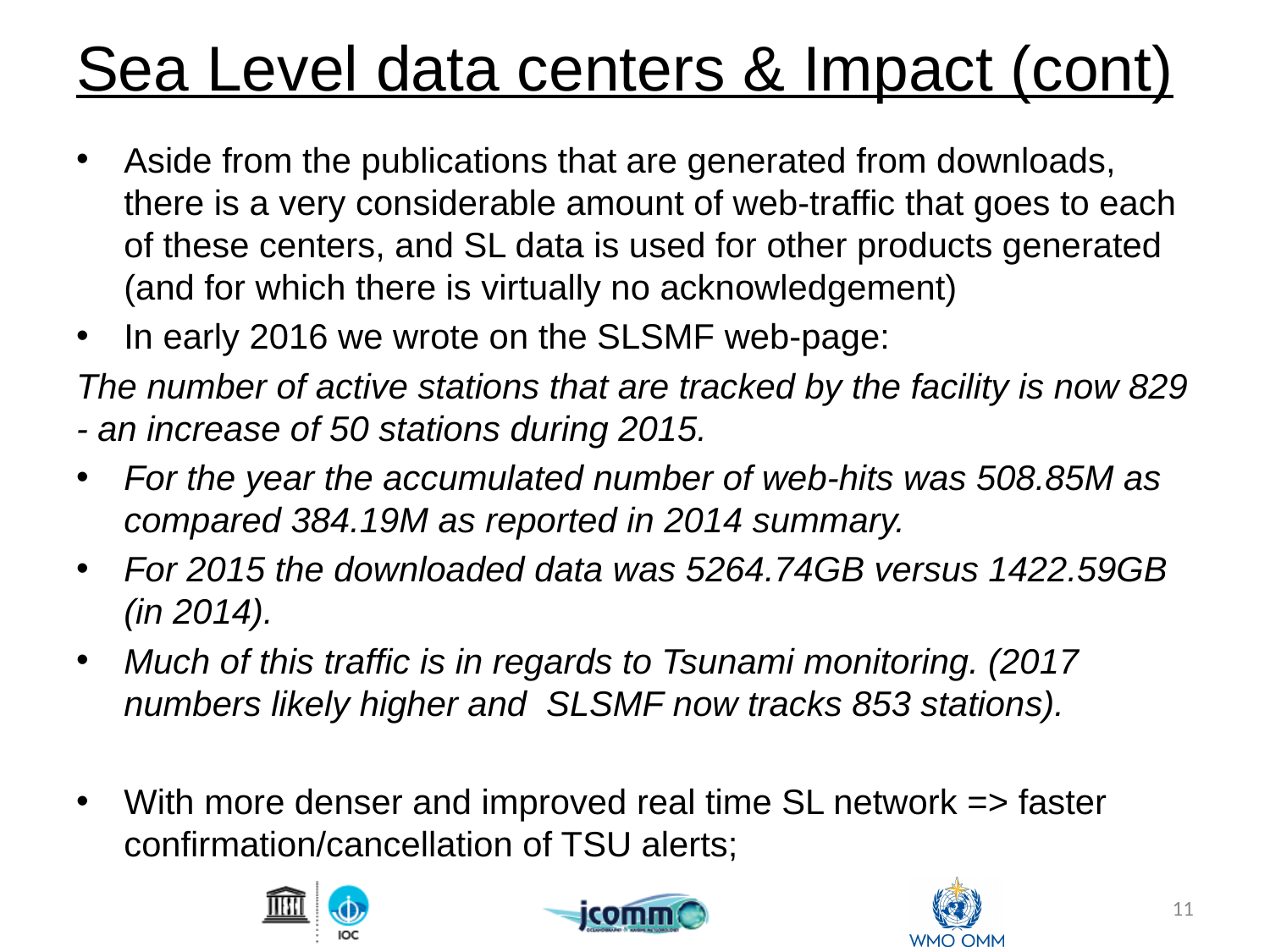

# Sea Level data centers & Impact (cont)
Aside from the publications that are generated from downloads, there is a very considerable amount of web-traffic that goes to each of these centers, and SL data is used for other products generated (and for which there is virtually no acknowledgement)
In early 2016 we wrote on the SLSMF web-page:
The number of active stations that are tracked by the facility is now 829 - an increase of 50 stations during 2015.
For the year the accumulated number of web-hits was 508.85M as compared 384.19M as reported in 2014 summary.
For 2015 the downloaded data was 5264.74GB versus 1422.59GB (in 2014).
Much of this traffic is in regards to Tsunami monitoring. (2017 numbers likely higher and  SLSMF now tracks 853 stations).

With more denser and improved real time SL network => faster confirmation/cancellation of TSU alerts;

11